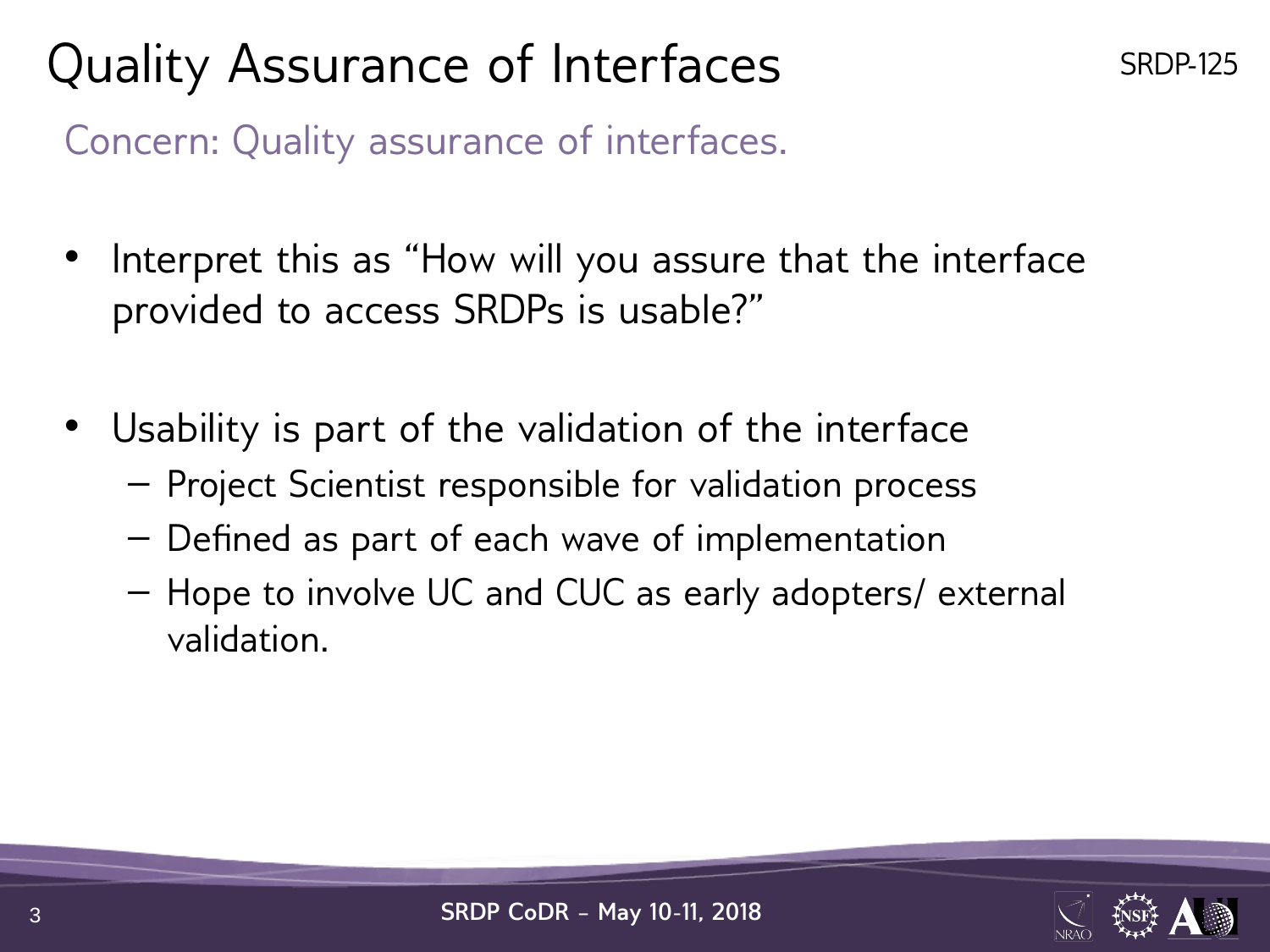

Quality Assurance of Interfaces
SRDP-125
Concern: Quality assurance of interfaces.

Interpret this as “How will you assure that the interface provided to access SRDPs is usable?”

Usability is part of the validation of the interface
Project Scientist responsible for validation process
Defined as part of each wave of implementation
Hope to involve UC and CUC as early adopters/ external validation.